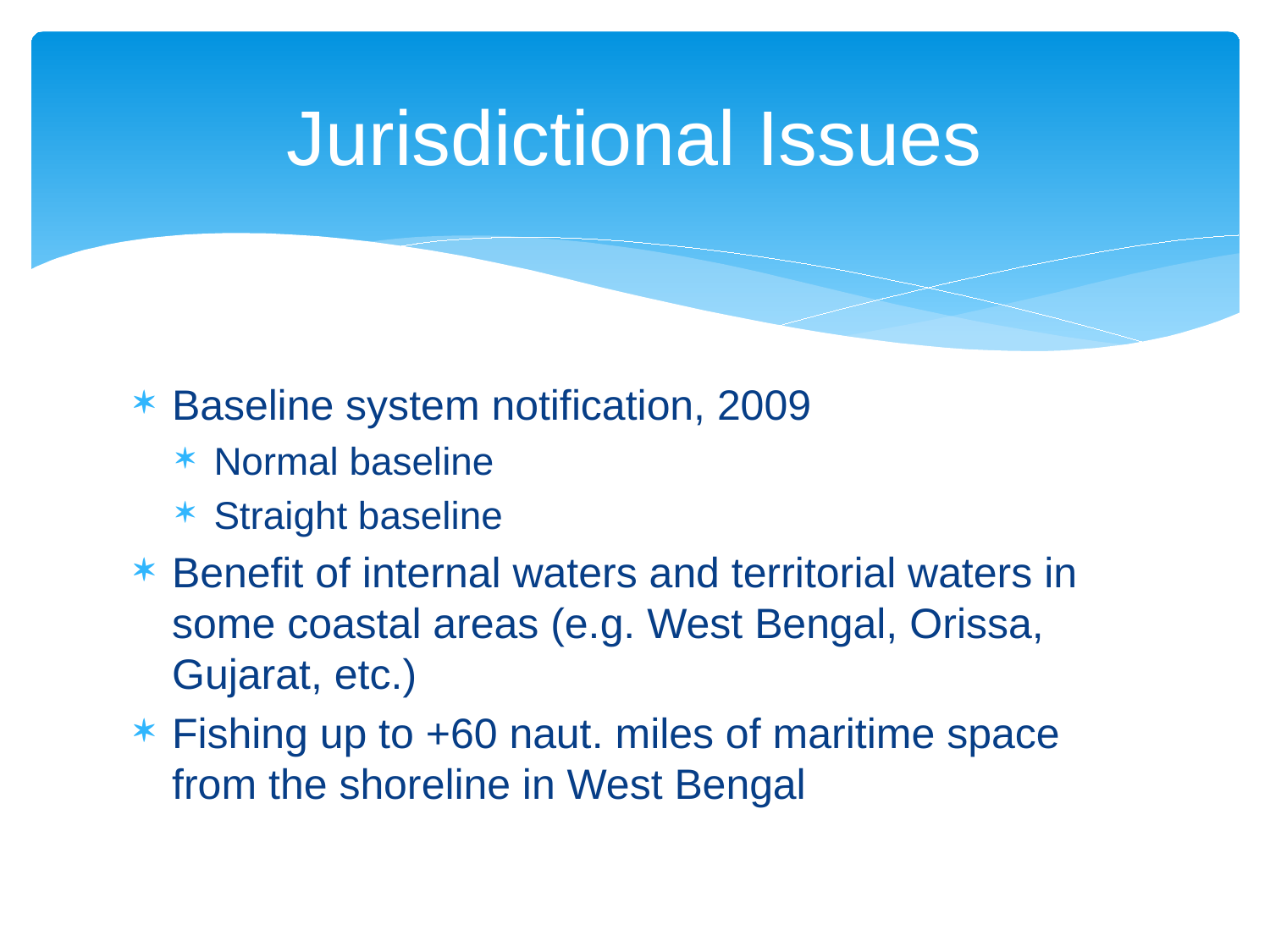

# Jurisdictional Issues
Baseline system notification, 2009
Normal baseline
Straight baseline
Benefit of internal waters and territorial waters in some coastal areas (e.g. West Bengal, Orissa, Gujarat, etc.)
Fishing up to +60 naut. miles of maritime space from the shoreline in West Bengal